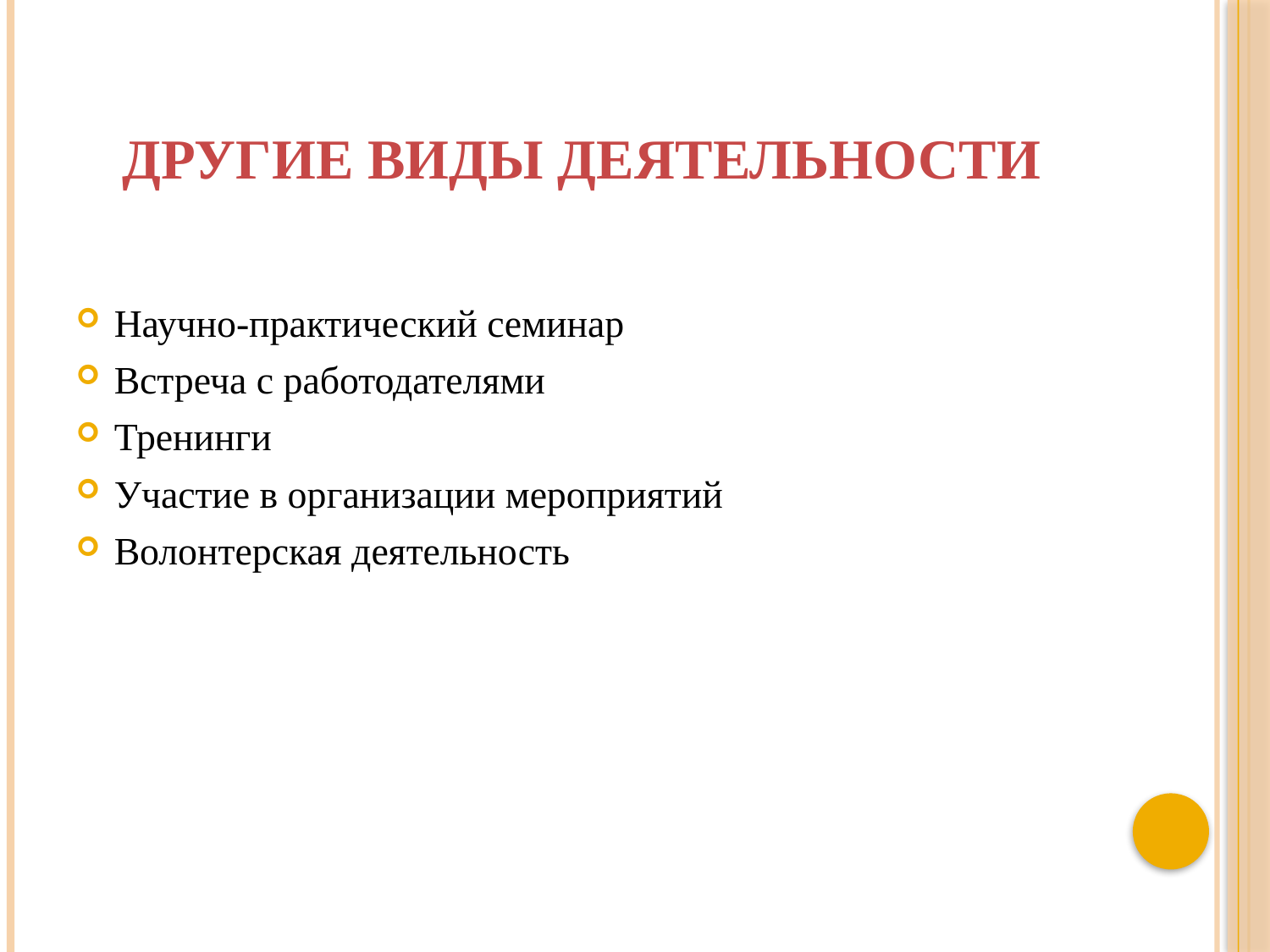

# Другие виды деятельности

Научно-практический семинар
Встреча с работодателями
Тренинги
Участие в организации мероприятий
Волонтерская деятельность